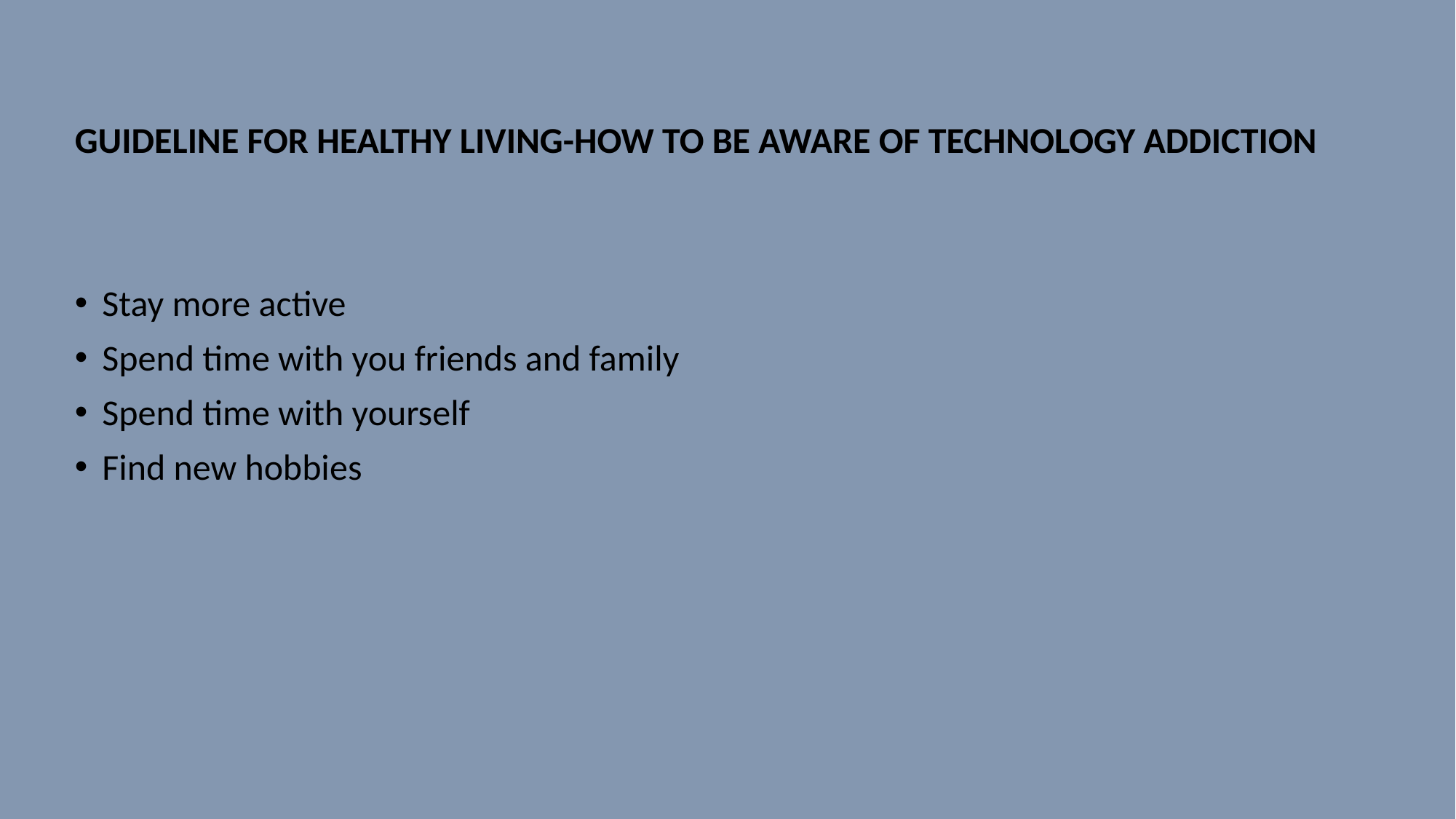

GUIDELINE FOR HEALTHY LIVING-HOW TO BE AWARE OF TECHNOLOGY ADDICTION

Stay more active
Spend time with you friends and family
Spend time with yourself
Find new hobbies